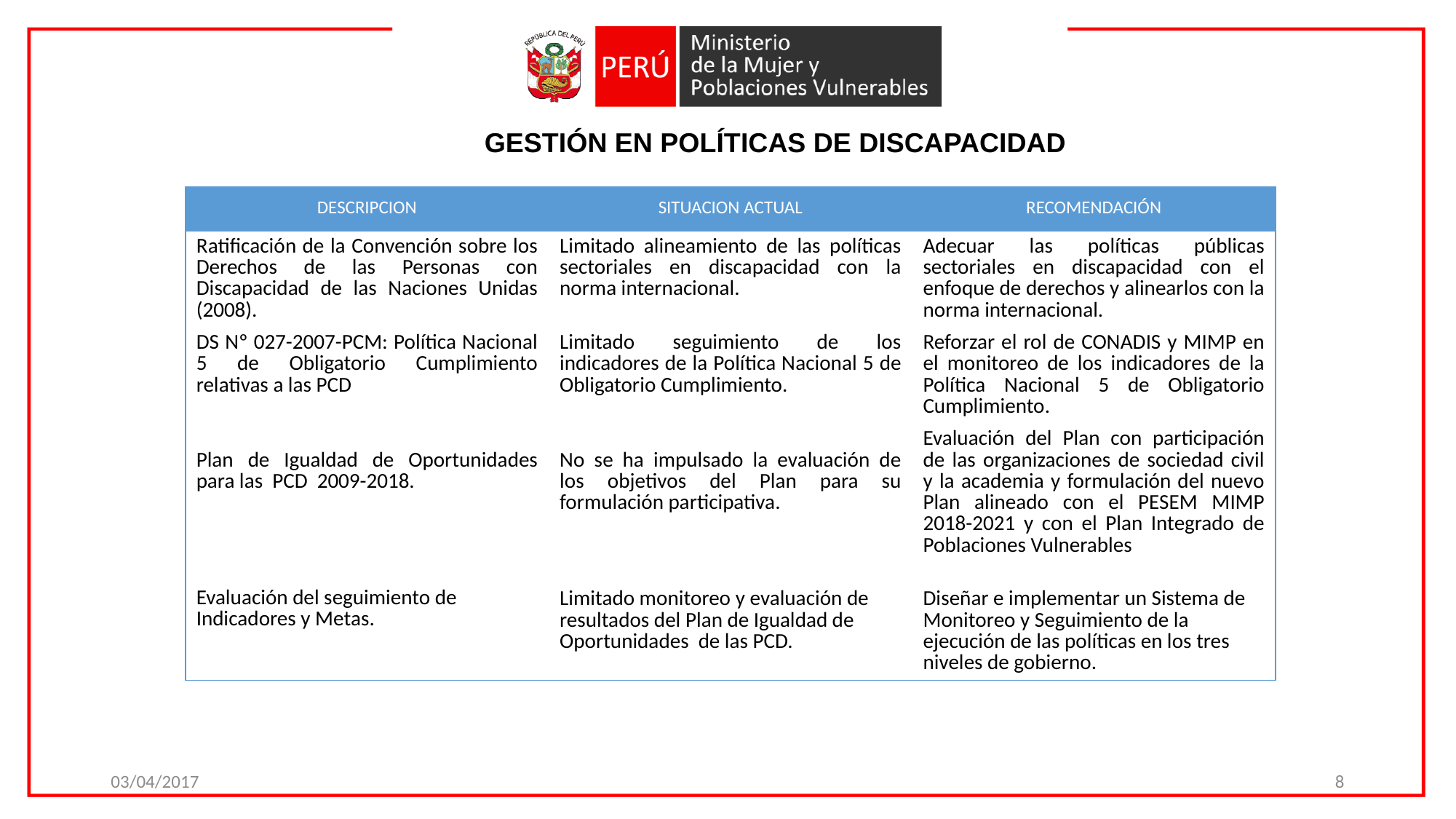

# GESTIÓN EN POLÍTICAS DE DISCAPACIDAD
| DESCRIPCION | SITUACION ACTUAL | RECOMENDACIÓN |
| --- | --- | --- |
| Ratificación de la Convención sobre los Derechos de las Personas con Discapacidad de las Naciones Unidas (2008). | Limitado alineamiento de las políticas sectoriales en discapacidad con la norma internacional. | Adecuar las políticas públicas sectoriales en discapacidad con el enfoque de derechos y alinearlos con la norma internacional. |
| DS Nº 027-2007-PCM: Política Nacional 5 de Obligatorio Cumplimiento relativas a las PCD | Limitado seguimiento de los indicadores de la Política Nacional 5 de Obligatorio Cumplimiento. | Reforzar el rol de CONADIS y MIMP en el monitoreo de los indicadores de la Política Nacional 5 de Obligatorio Cumplimiento. |
| Plan de Igualdad de Oportunidades para las  PCD  2009-2018. | No se ha impulsado la evaluación de los objetivos del Plan para su formulación participativa. | Evaluación del Plan con participación de las organizaciones de sociedad civil y la academia y formulación del nuevo Plan alineado con el PESEM MIMP 2018-2021 y con el Plan Integrado de Poblaciones Vulnerables |
| Evaluación del seguimiento de Indicadores y Metas. | Limitado monitoreo y evaluación de resultados del Plan de Igualdad de Oportunidades de las PCD. | Diseñar e implementar un Sistema de Monitoreo y Seguimiento de la ejecución de las políticas en los tres niveles de gobierno. |
03/04/2017
8